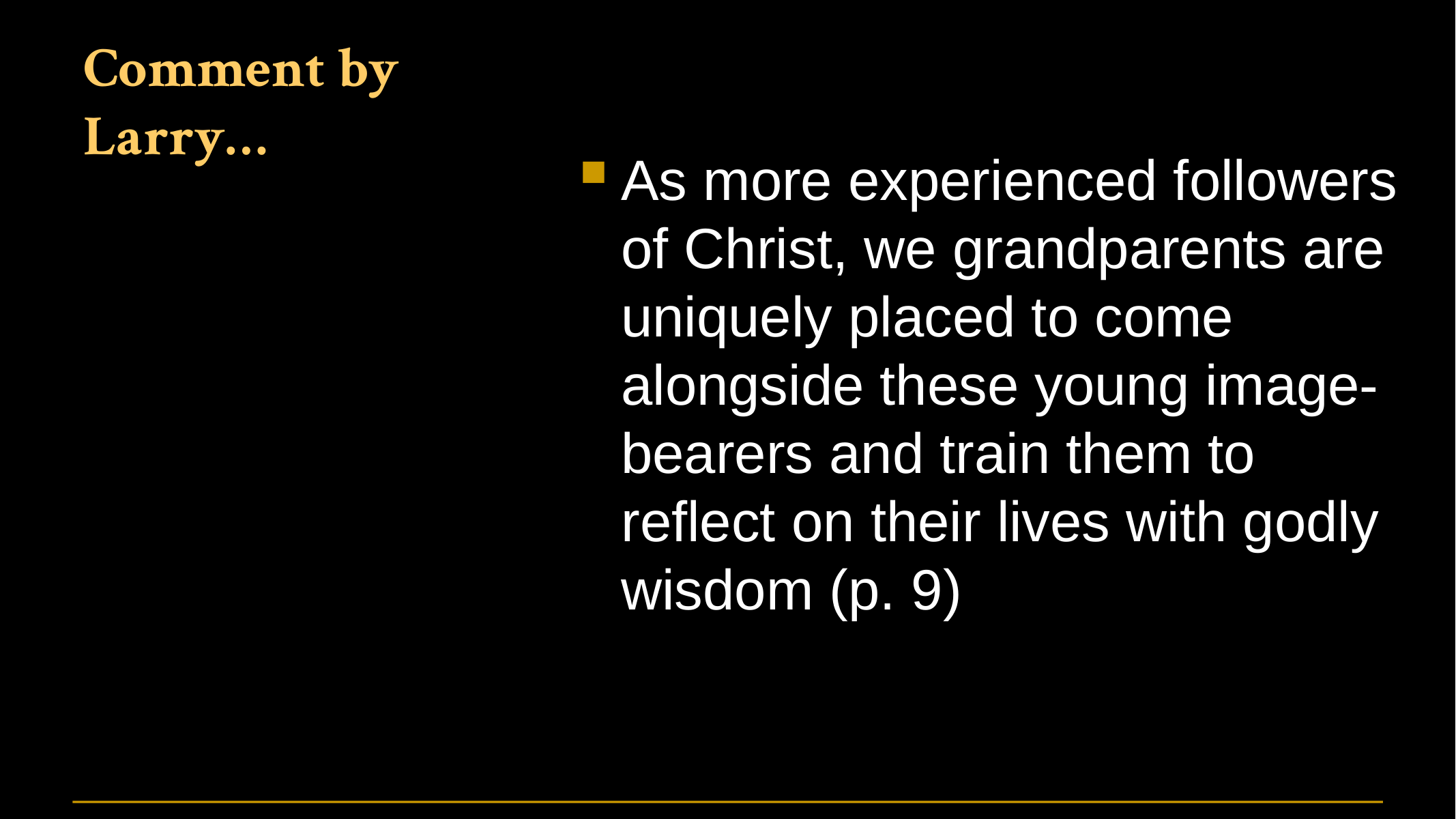

# Comment by Larry…
As more experienced followers of Christ, we grandparents are uniquely placed to come alongside these young image-bearers and train them to reflect on their lives with godly wisdom (p. 9)